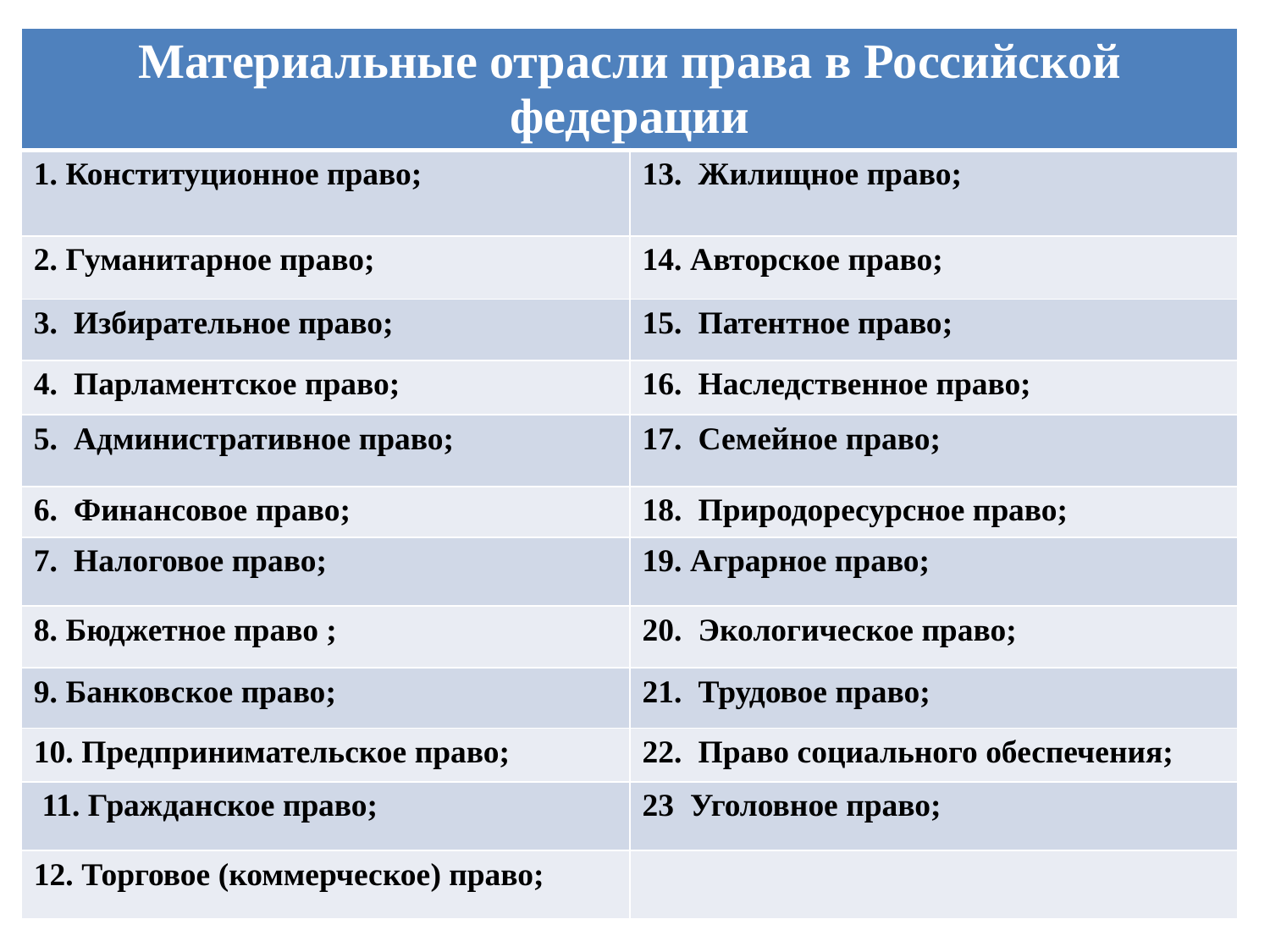

| Материальные отрасли права в Российской федерации |  |
| --- | --- |
| 1. Конституционное право; | 13. Жилищное право; |
| 2. Гуманитарное право; | 14. Авторское право; |
| 3. Избирательное право; | 15. Патентное право; |
| 4. Парламентское право; | 16. Наследственное право; |
| 5. Административное право; | 17. Семейное право; |
| 6. Финансовое право; | 18. Природоресурсное право; |
| 7. Налоговое право; | 19. Аграрное право; |
| 8. Бюджетное право ; | 20. Экологическое право; |
| 9. Банковское право; | 21. Трудовое право; |
| 10. Предпринимательское право; | 22. Право социального обеспечения; |
| 11. Гражданское право; | 23 Уголовное право; |
| 12. Торговое (коммерческое) право; |  |